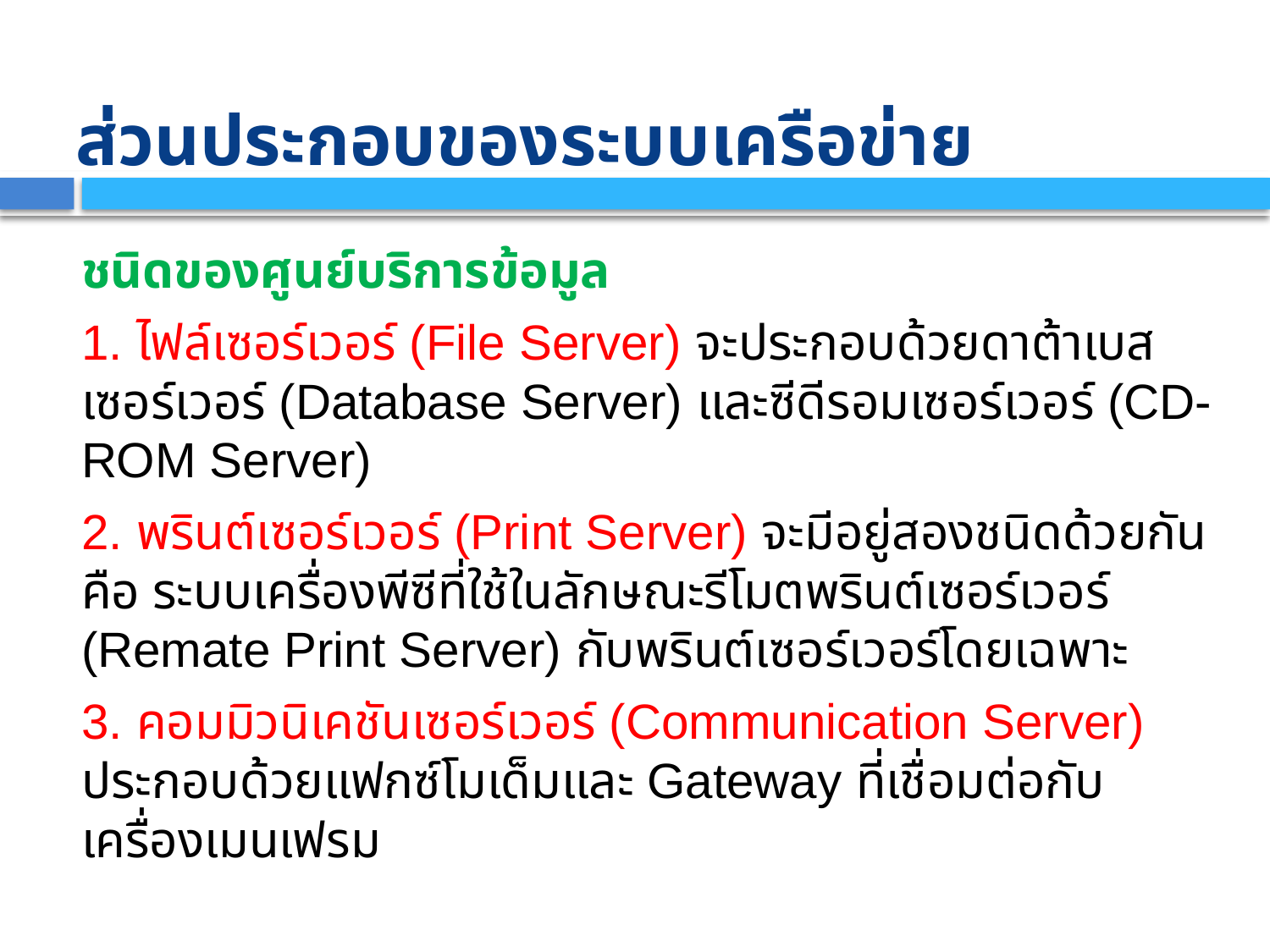

# ส่วนประกอบของระบบเครือข่าย
ชนิดของศูนย์บริการข้อมูล
1. ไฟล์เซอร์เวอร์ (File Server) จะประกอบด้วยดาต้าเบสเซอร์เวอร์ (Database Server) และซีดีรอมเซอร์เวอร์ (CD-ROM Server)
2. พรินต์เซอร์เวอร์ (Print Server) จะมีอยู่สองชนิดด้วยกันคือ ระบบเครื่องพีซีที่ใช้ในลักษณะรีโมตพรินต์เซอร์เวอร์ (Remate Print Server) กับพรินต์เซอร์เวอร์โดยเฉพาะ
3. คอมมิวนิเคชันเซอร์เวอร์ (Communication Server) ประกอบด้วยแฟกซ์โมเด็มและ Gateway ที่เชื่อมต่อกับเครื่องเมนเฟรม